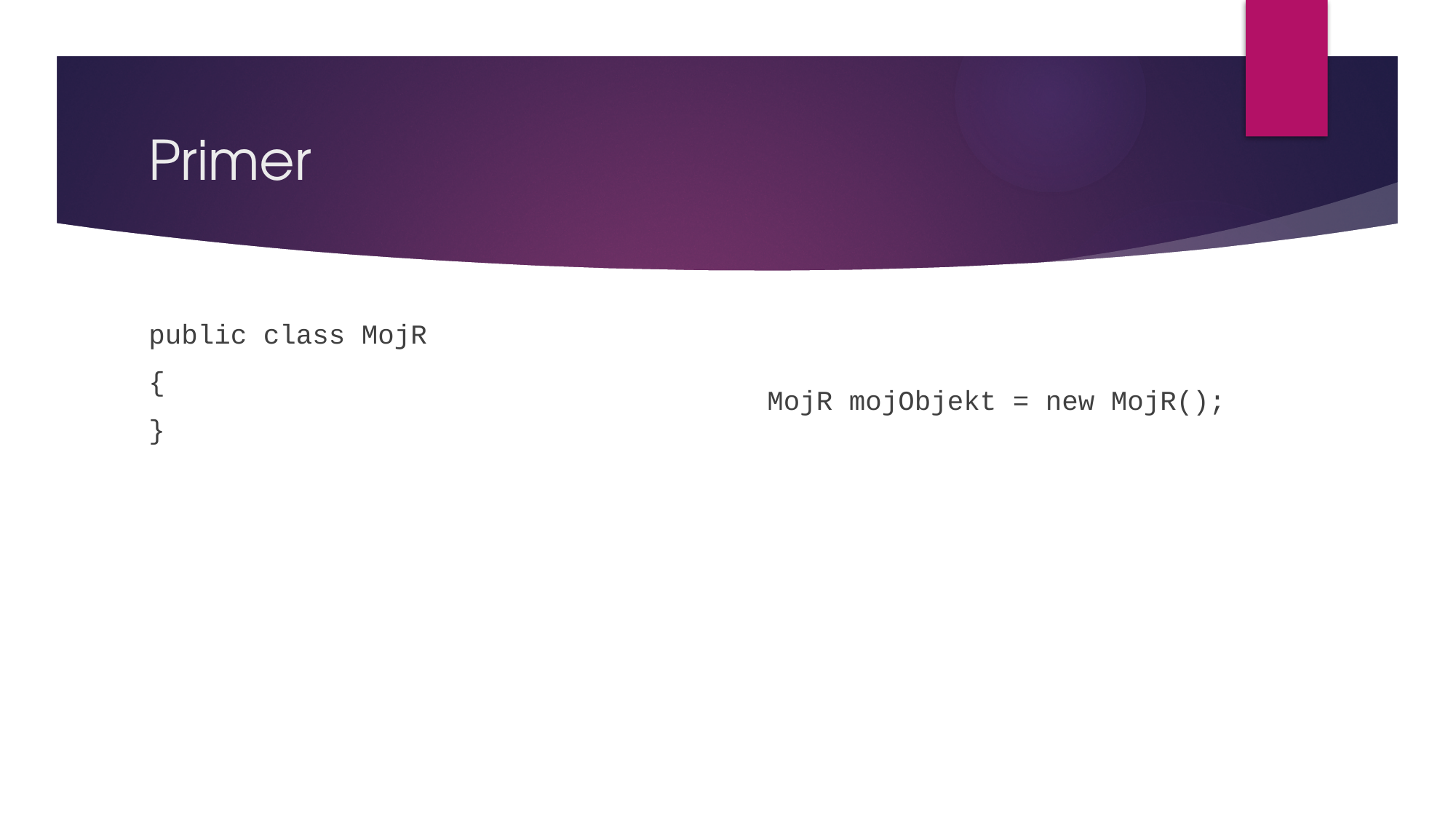

# Primer
public class MojR
{
}
MojR mojObjekt = new MojR();